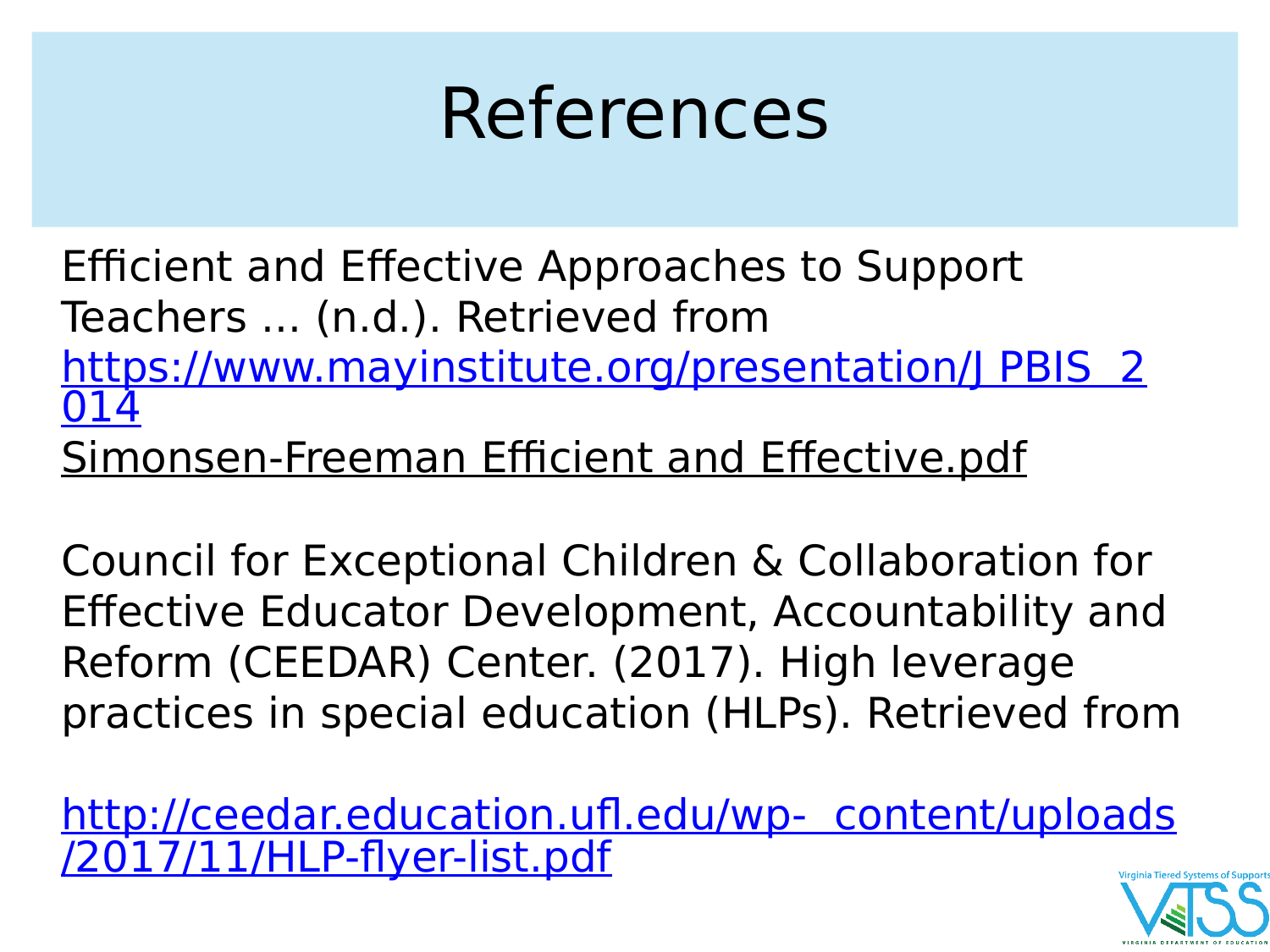

# References
Efficient and Effective Approaches to Support  Teachers ... (n.d.). Retrieved from  https://www.mayinstitute.org/presentation/J PBIS  2014	Simonsen-Freeman Efficient and Effective.pdf

Council for Exceptional Children & Collaboration for  Effective Educator Development, Accountability and  Reform (CEEDAR) Center. (2017). High leverage  practices in special education (HLPs). Retrieved from  http://ceedar.education.ufl.edu/wp-  content/uploads/2017/11/HLP-flyer-list.pdf